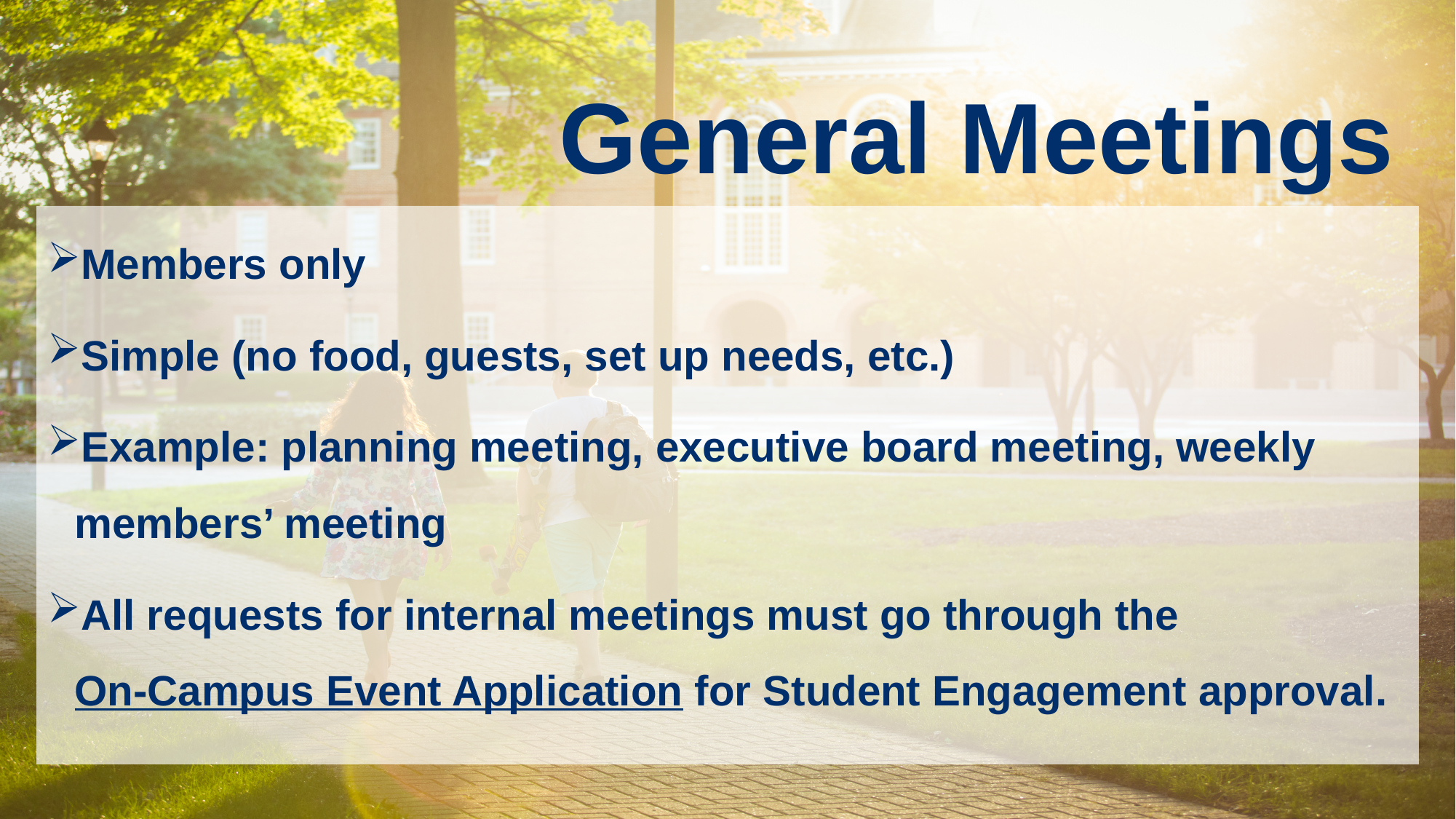

General Meetings
Members only
Simple (no food, guests, set up needs, etc.)
Example: planning meeting, executive board meeting, weekly members’ meeting
All requests for internal meetings must go through the On-Campus Event Application for Student Engagement approval.